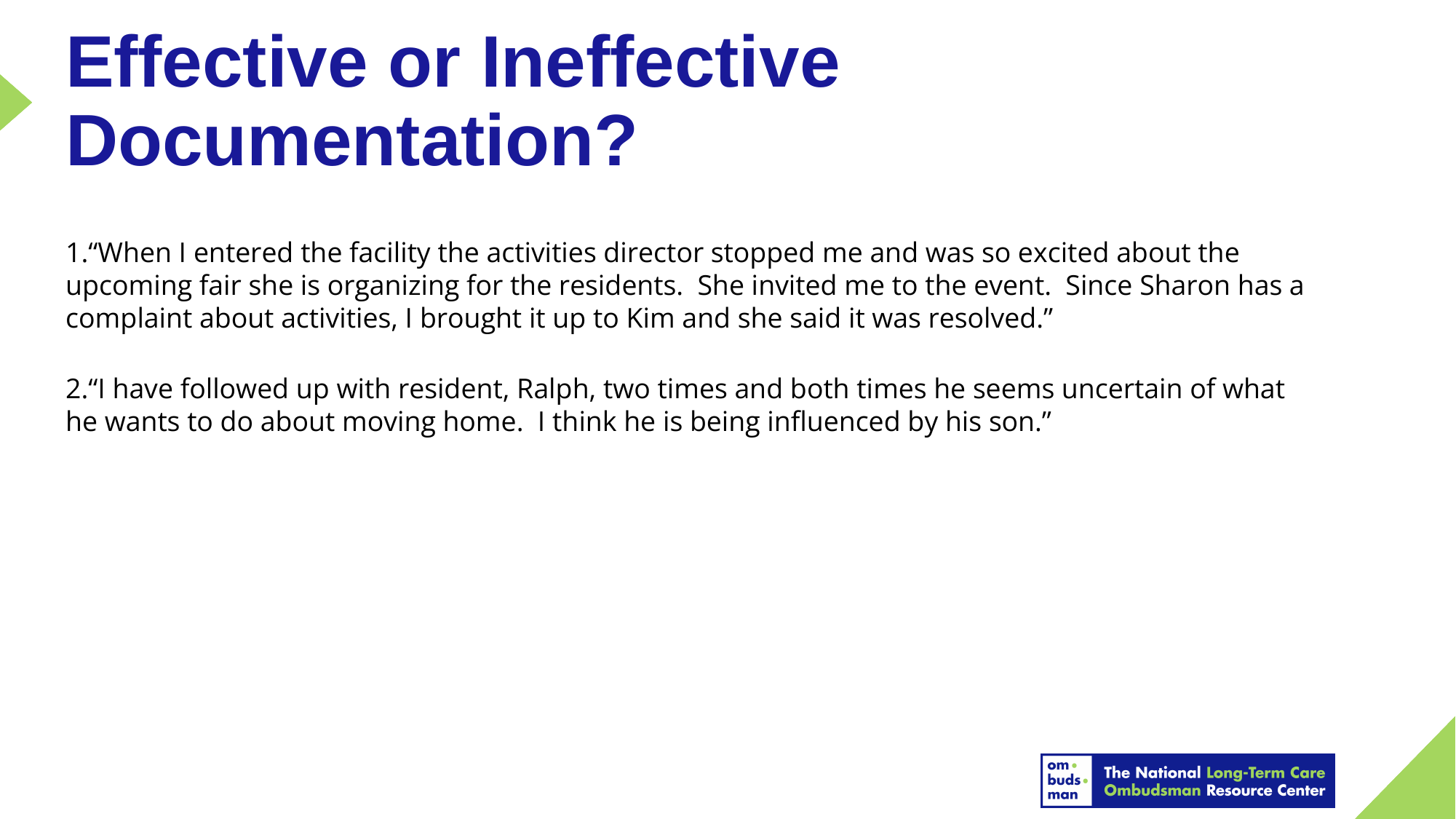

# Effective or Ineffective Documentation?

1.“When I entered the facility the activities director stopped me and was so excited about the upcoming fair she is organizing for the residents.  She invited me to the event.  Since Sharon has a complaint about activities, I brought it up to Kim and she said it was resolved.”
2.“I have followed up with resident, Ralph, two times and both times he seems uncertain of what he wants to do about moving home.  I think he is being influenced by his son.”